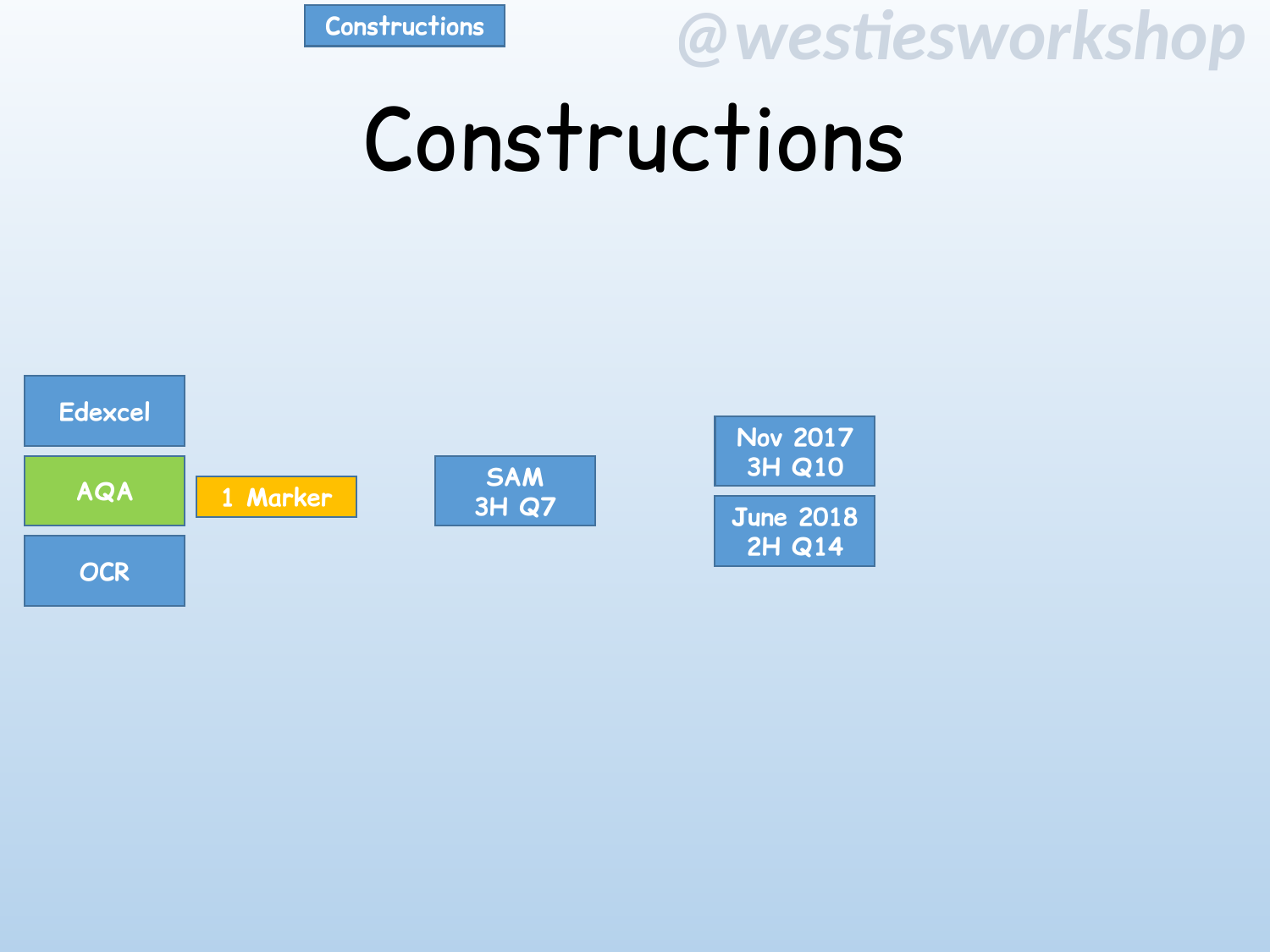

Constructions
# Constructions
Edexcel
Nov 2017
3H Q10
AQA
SAM
3H Q7
1 Marker
June 2018
2H Q14
OCR